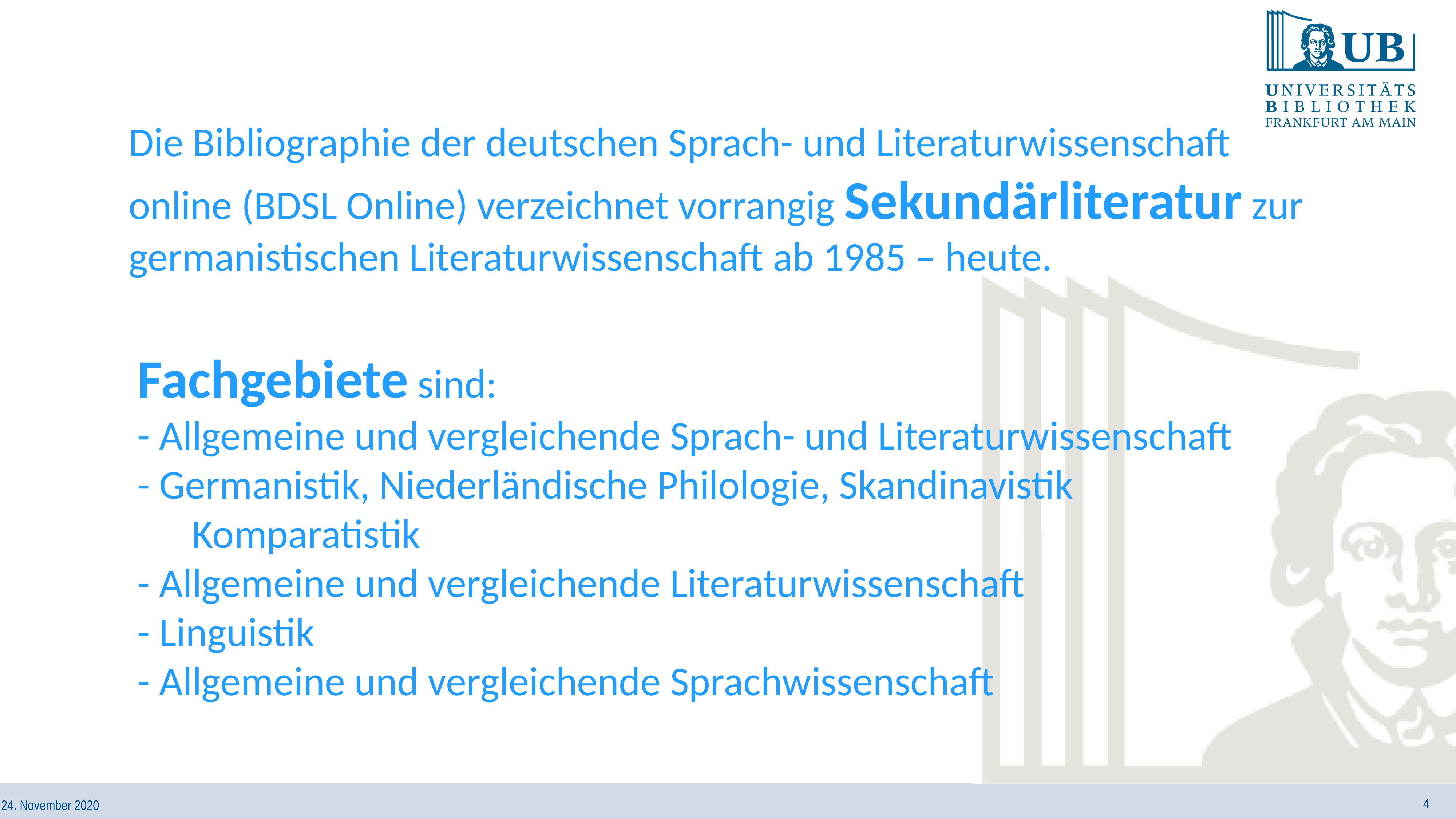

Die Bibliographie der deutschen Sprach- und Literaturwissenschaft online (BDSL Online) verzeichnet vorrangig Sekundärliteratur zur germanistischen Literaturwissenschaft ab 1985 – heute.
Fachgebiete sind:
- Allgemeine und vergleichende Sprach- und Literaturwissenschaft
- Germanistik, Niederländische Philologie, Skandinavistik
	Komparatistik
- Allgemeine und vergleichende Literaturwissenschaft
- Linguistik
- Allgemeine und vergleichende Sprachwissenschaft
4